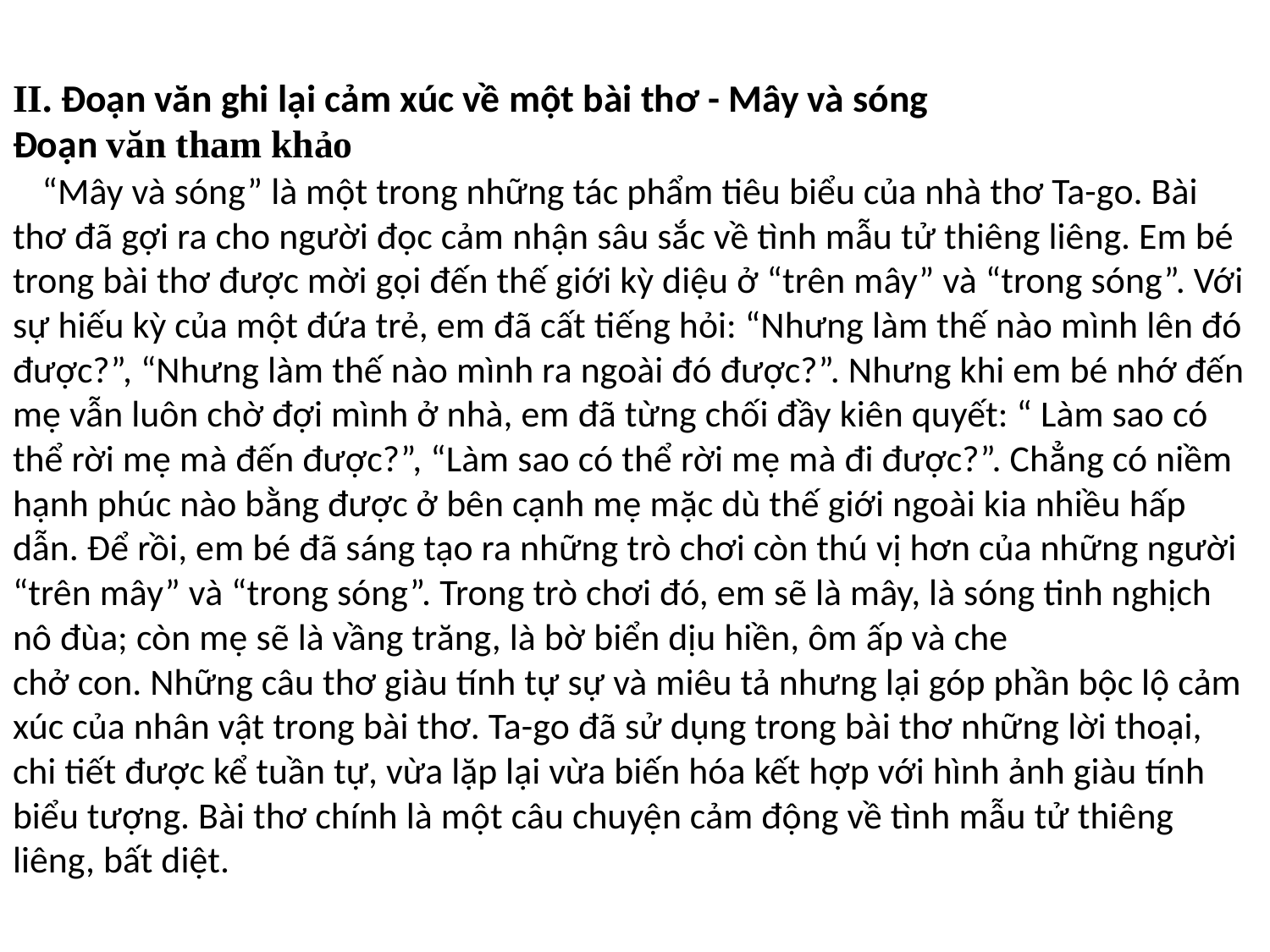

# II. Đoạn văn ghi lại cảm xúc về một bài thơ - Mây và sóng Đoạn văn tham khảo “Mây và sóng” là một trong những tác phẩm tiêu biểu của nhà thơ Ta-go. Bài thơ đã gợi ra cho người đọc cảm nhận sâu sắc về tình mẫu tử thiêng liêng. Em bé trong bài thơ được mời gọi đến thế giới kỳ diệu ở “trên mây” và “trong sóng”. Với sự hiếu kỳ của một đứa trẻ, em đã cất tiếng hỏi: “Nhưng làm thế nào mình lên đó được?”, “Nhưng làm thế nào mình ra ngoài đó được?”. Nhưng khi em bé nhớ đến mẹ vẫn luôn chờ đợi mình ở nhà, em đã từng chối đầy kiên quyết: “ Làm sao có thể rời mẹ mà đến được?”, “Làm sao có thể rời mẹ mà đi được?”. Chẳng có niềm hạnh phúc nào bằng được ở bên cạnh mẹ mặc dù thế giới ngoài kia nhiều hấp dẫn. Để rồi, em bé đã sáng tạo ra những trò chơi còn thú vị hơn của những người “trên mây” và “trong sóng”. Trong trò chơi đó, em sẽ là mây, là sóng tinh nghịch nô đùa; còn mẹ sẽ là vầng trăng, là bờ biển dịu hiền, ôm ấp và che chở con. Những câu thơ giàu tính tự sự và miêu tả nhưng lại góp phần bộc lộ cảm xúc của nhân vật trong bài thơ. Ta-go đã sử dụng trong bài thơ những lời thoại, chi tiết được kể tuần tự, vừa lặp lại vừa biến hóa kết hợp với hình ảnh giàu tính biểu tượng. Bài thơ chính là một câu chuyện cảm động về tình mẫu tử thiêng liêng, bất diệt.